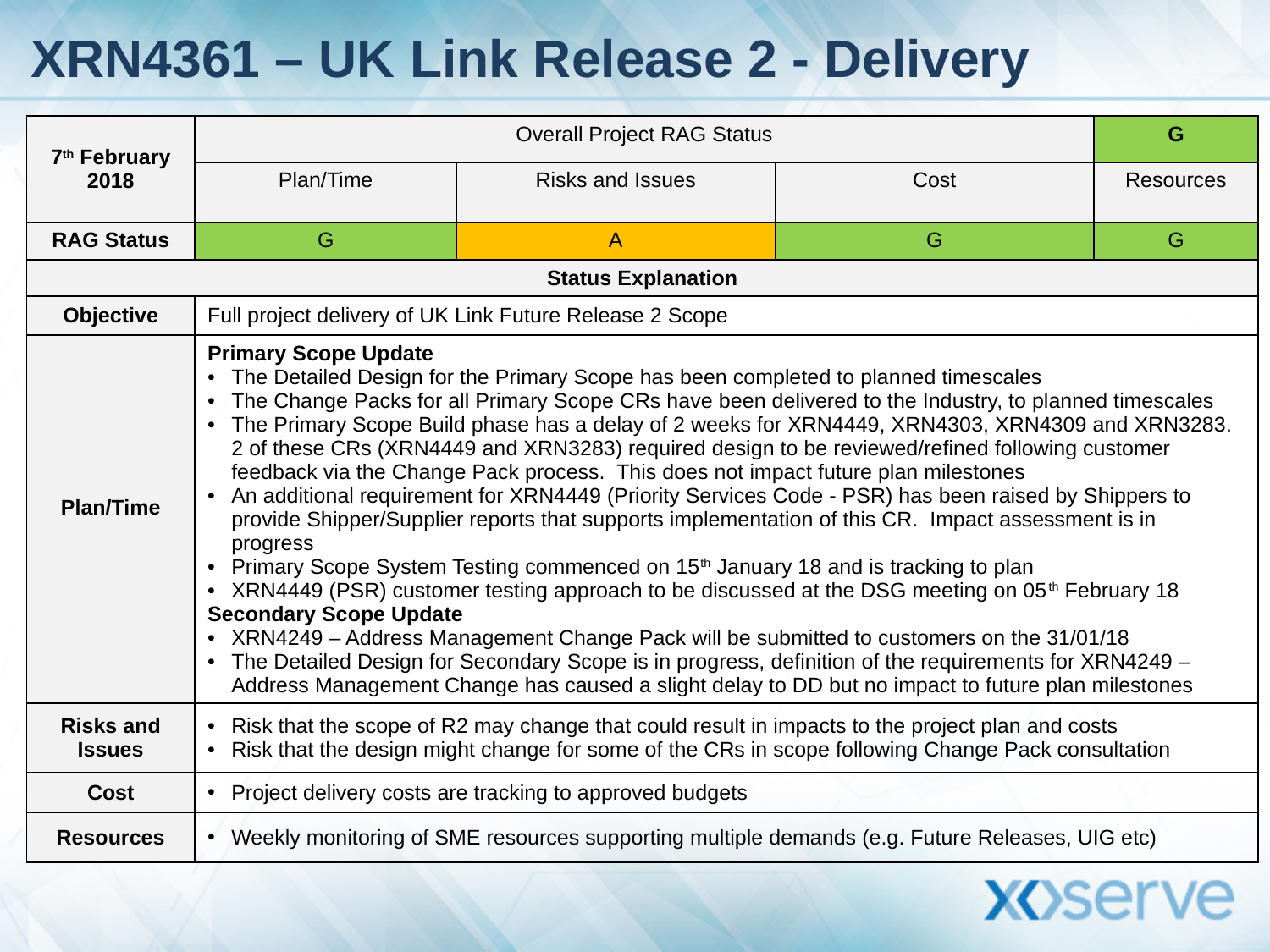

# XRN4361 – UK Link Release 2 - Delivery
| 7th February 2018 | Overall Project RAG Status |  |  | G |
| --- | --- | --- | --- | --- |
|  | Plan/Time | Risks and Issues | Cost | Resources |
| RAG Status | G | A | G | G |
| Status Explanation |  |  |  |  |
| Objective | Full project delivery of UK Link Future Release 2 Scope |  |  |  |
| Plan/Time | Primary Scope Update The Detailed Design for the Primary Scope has been completed to planned timescales The Change Packs for all Primary Scope CRs have been delivered to the Industry, to planned timescales The Primary Scope Build phase has a delay of 2 weeks for XRN4449, XRN4303, XRN4309 and XRN3283. 2 of these CRs (XRN4449 and XRN3283) required design to be reviewed/refined following customer feedback via the Change Pack process. This does not impact future plan milestones An additional requirement for XRN4449 (Priority Services Code - PSR) has been raised by Shippers to provide Shipper/Supplier reports that supports implementation of this CR. Impact assessment is in progress Primary Scope System Testing commenced on 15th January 18 and is tracking to plan XRN4449 (PSR) customer testing approach to be discussed at the DSG meeting on 05th February 18 Secondary Scope Update XRN4249 – Address Management Change Pack will be submitted to customers on the 31/01/18 The Detailed Design for Secondary Scope is in progress, definition of the requirements for XRN4249 – Address Management Change has caused a slight delay to DD but no impact to future plan milestones |  |  |  |
| Risks and Issues | Risk that the scope of R2 may change that could result in impacts to the project plan and costs Risk that the design might change for some of the CRs in scope following Change Pack consultation |  |  |  |
| Cost | Project delivery costs are tracking to approved budgets |  |  |  |
| Resources | Weekly monitoring of SME resources supporting multiple demands (e.g. Future Releases, UIG etc) |  |  |  |